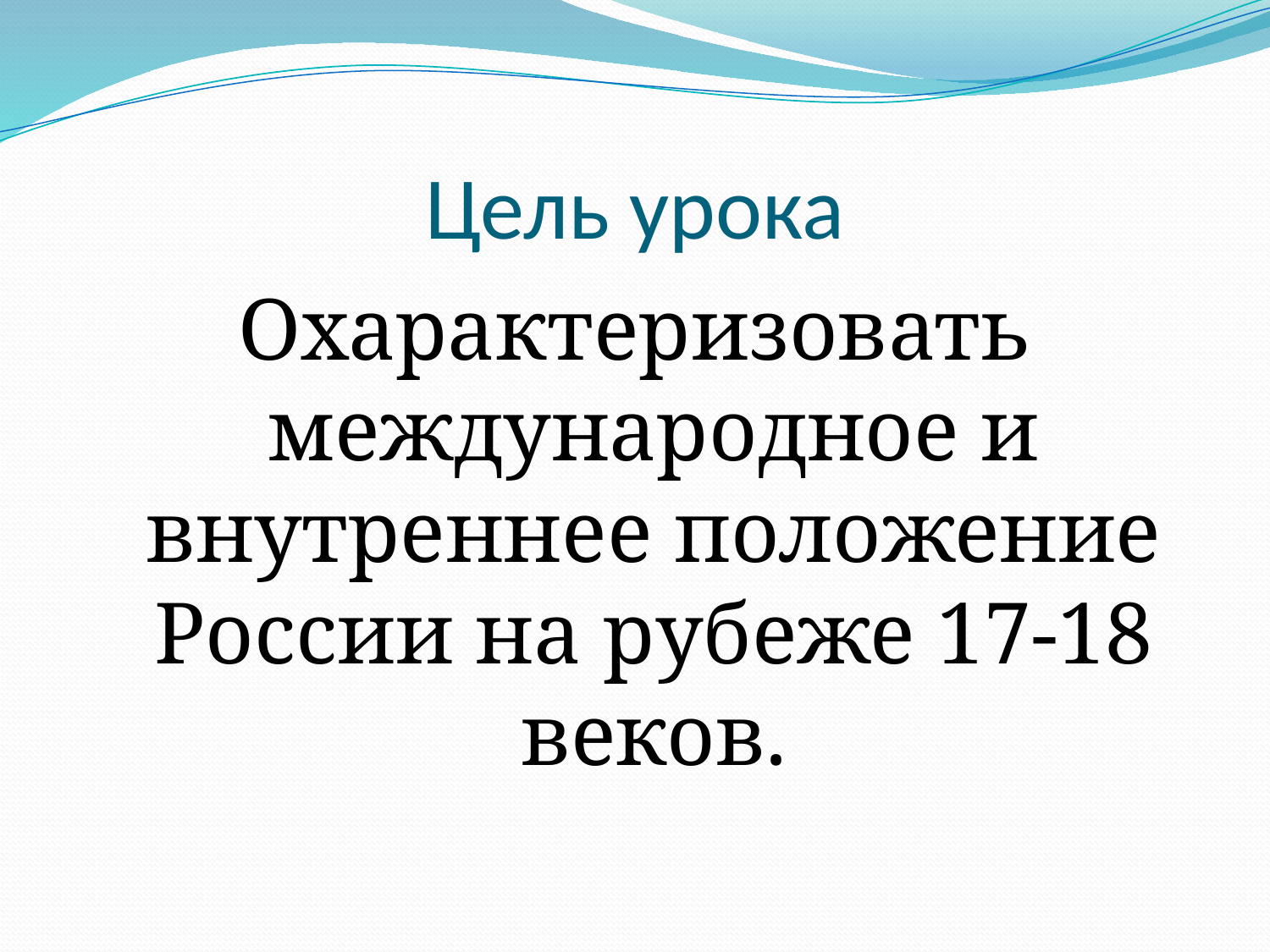

# Цель урока
Охарактеризовать международное и внутреннее положение России на рубеже 17-18 веков.